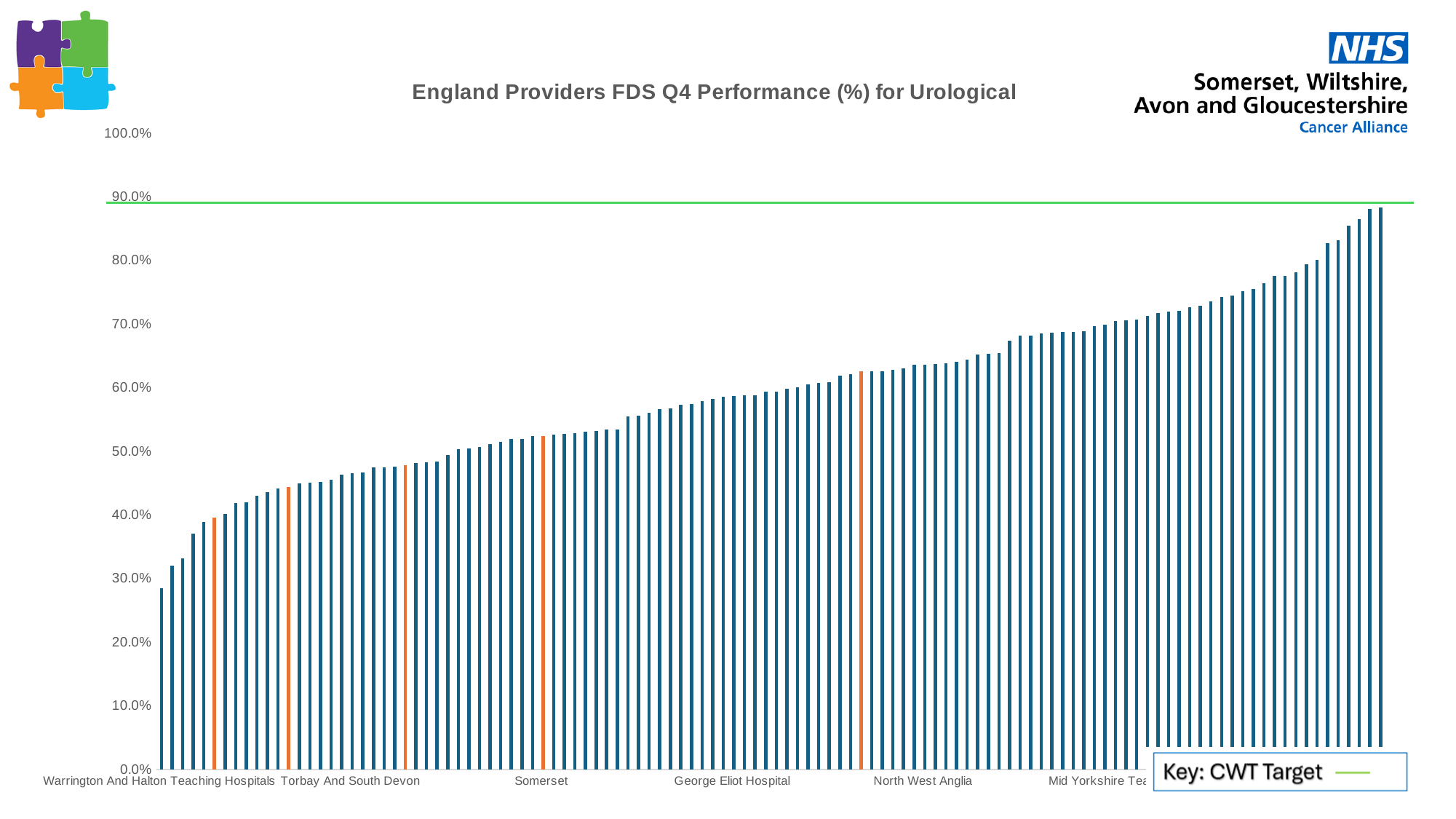

### Chart: England Providers FDS Q4 Performance (%) for Urological

| Category | Q4 Performance% |
|---|---|
| Warrington And Halton Teaching Hospitals  | 0.28421052631578947 |
| The Princess Alexandra Hospital  | 0.3200836820083682 |
| South Tees Hospitals  | 0.3319615912208505 |
| Countess Of Chester Hospital  | 0.3709677419354839 |
| Milton Keynes University Hospital  | 0.38850574712643676 |
| Salisbury  | 0.39556962025316456 |
| The Queen Elizabeth Hospital, King'S Lynn,  | 0.4017467248908297 |
| The Royal Wolverhampton  | 0.41899441340782123 |
| Gateshead Health  | 0.41923076923076924 |
| South Warwickshire University  | 0.4304932735426009 |
| Hull University Teaching Hospitals  | 0.43543046357615894 |
| North Cumbria Integrated Care  | 0.441527446300716 |
| North Bristol  | 0.44370308590492075 |
| The Shrewsbury And Telford Hospital  | 0.4496439471007121 |
| Lancashire Teaching Hospitals  | 0.45103092783505155 |
| Manchester University  | 0.45132743362831856 |
| Chesterfield Royal Hospital  | 0.4553072625698324 |
| Sheffield Teaching Hospitals  | 0.4632952691680261 |
| Torbay And South Devon  | 0.4656319290465632 |
| East And North Hertfordshire  | 0.46601941747572817 |
| Doncaster And Bassetlaw Teaching Hospitals  | 0.474468085106383 |
| Barts Health  | 0.47510094212651416 |
| Oxford University Hospitals  | 0.4755639097744361 |
| Gloucestershire Hospitals  | 0.4779116465863454 |
| Mid And South Essex  | 0.4814102564102564 |
| Barnsley Hospital  | 0.4827586206896552 |
| University Hospitals Of North Midlands  | 0.48427672955974843 |
| West Hertfordshire Teaching Hospitals  | 0.49416342412451364 |
| Wirral University Teaching Hospital  | 0.50293542074364 |
| Lewisham And Greenwich  | 0.5043936731107206 |
| University Hospitals Of Derby And Burton  | 0.5065458207452165 |
| East Cheshire  | 0.5111111111111111 |
| Bedfordshire Hospitals  | 0.5149136577708007 |
| Chelsea And Westminster Hospital  | 0.5193591455273698 |
| York And Scarborough Teaching Hospitals  | 0.5196232339089482 |
| University Hospitals Plymouth  | 0.5235792019347038 |
| Somerset  | 0.5238805970149254 |
| King'S College Hospital  | 0.5261627906976745 |
| Homerton Healthcare  | 0.527027027027027 |
| North Tees And Hartlepool  | 0.5286103542234333 |
| The Newcastle Upon Tyne Hospitals  | 0.5311720698254364 |
| Worcestershire Acute Hospitals  | 0.5313376987839102 |
| Blackpool Teaching Hospitals  | 0.5335276967930029 |
| Nottingham University Hospitals  | 0.5338541666666666 |
| Harrogate And District  | 0.5543478260869565 |
| Whittington Health  | 0.5560439560439561 |
| Sandwell And West Birmingham Hospitals  | 0.5608695652173913 |
| Liverpool University Hospitals  | 0.5661375661375662 |
| University Hospitals Birmingham  | 0.5676657584014533 |
| Northumbria Healthcare  | 0.5726495726495726 |
| Leeds Teaching Hospitals  | 0.5747422680412371 |
| East Suffolk And North Essex  | 0.5782747603833865 |
| Cambridge University Hospitals  | 0.5822784810126582 |
| Royal Devon University Healthcare  | 0.5852842809364549 |
| George Eliot Hospital  | 0.5873015873015873 |
| University Hospitals Sussex  | 0.5877192982456141 |
| United Lincolnshire Teaching Hospitals  | 0.5880361173814899 |
| Portsmouth Hospitals University National Health Service Trust | 0.5938967136150235 |
| Stockport  | 0.5942028985507246 |
| Mid Cheshire Hospitals  | 0.5977337110481586 |
| East Kent Hospitals University  | 0.6009732360097324 |
| Wye Valley  | 0.6054794520547945 |
| West Suffolk  | 0.6072423398328691 |
| Northern Care Alliance  | 0.6090808416389811 |
| University Hospitals Of Morecambe Bay  | 0.618510158013544 |
| London North West University Healthcare  | 0.6210268948655256 |
| Royal United Hospitals Bath  | 0.6261261261261262 |
| University Hospital Southampton  | 0.6261510128913443 |
| The Hillingdon Hospitals  | 0.6262886597938144 |
| James Paget University Hospitals  | 0.627906976744186 |
| Buckinghamshire Healthcare  | 0.6307692307692307 |
| Hampshire Hospitals  | 0.6356340288924559 |
| North West Anglia  | 0.6363636363636364 |
| Northern Lincolnshire And Goole  | 0.6371308016877637 |
| Royal Free London  | 0.6385041551246537 |
| Great Western Hospitals  | 0.6405405405405405 |
| Ashford And St Peter'S Hospitals  | 0.6435643564356436 |
| Imperial College Healthcare  | 0.6522522522522523 |
| Royal Cornwall Hospitals  | 0.6525911708253359 |
| Mersey And West Lancashire Teaching Hospitals  | 0.6543046357615894 |
| University Hospitals Coventry And Warwickshire  | 0.673469387755102 |
| Royal Berkshire  | 0.6821428571428572 |
| The Dudley Group  | 0.6822660098522167 |
| University Hospitals Of Leicester  | 0.6857142857142857 |
| South Tyneside And Sunderland  | 0.6867052023121387 |
| Isle Of Wight  | 0.6875 |
| Dorset County Hospital  | 0.6878306878306878 |
| Northampton General Hospital  | 0.6883910386965377 |
| The Rotherham  | 0.696551724137931 |
| University College London Hospitals  | 0.6988235294117647 |
| Mid Yorkshire Teaching  | 0.7043941411451398 |
| Sherwood Forest Hospitals  | 0.7053045186640472 |
| Bradford Teaching Hospitals  | 0.7065868263473054 |
| East Sussex Healthcare  | 0.7125668449197861 |
| Guy'S And St Thomas'  | 0.7168576104746317 |
| Kettering General Hospital  | 0.72 |
| Frimley Health  | 0.7210884353741497 |
| Calderdale And Huddersfield  | 0.726530612244898 |
| Surrey And Sussex Healthcare  | 0.7290419161676647 |
| Norfolk And Norwich University Hospitals  | 0.7355769230769231 |
| St George'S University Hospitals  | 0.7420494699646644 |
| Medway  | 0.7442748091603053 |
| University Hospitals Dorset  | 0.751131221719457 |
| Barking, Havering And Redbridge University Hospitals  | 0.7554858934169278 |
| Tameside And Glossop Integrated Care  | 0.7643979057591623 |
| Airedale  | 0.7758620689655172 |
| East Lancashire Hospitals  | 0.7758620689655172 |
| Dartford And Gravesham  | 0.7809278350515464 |
| Kingston And Richmond  | 0.7943262411347518 |
| Maidstone And Tunbridge Wells  | 0.8010471204188482 |
| Bolton  | 0.8269230769230769 |
| The Royal Marsden  | 0.8313253012048193 |
| Epsom And St Helier University Hospitals  | 0.8542056074766355 |
| Wrightington, Wigan And Leigh  | 0.8653846153846154 |
| Croydon Health Services  | 0.8812154696132597 |
| Royal Surrey County Hospital  | 0.8827586206896552 |
Sub-heading